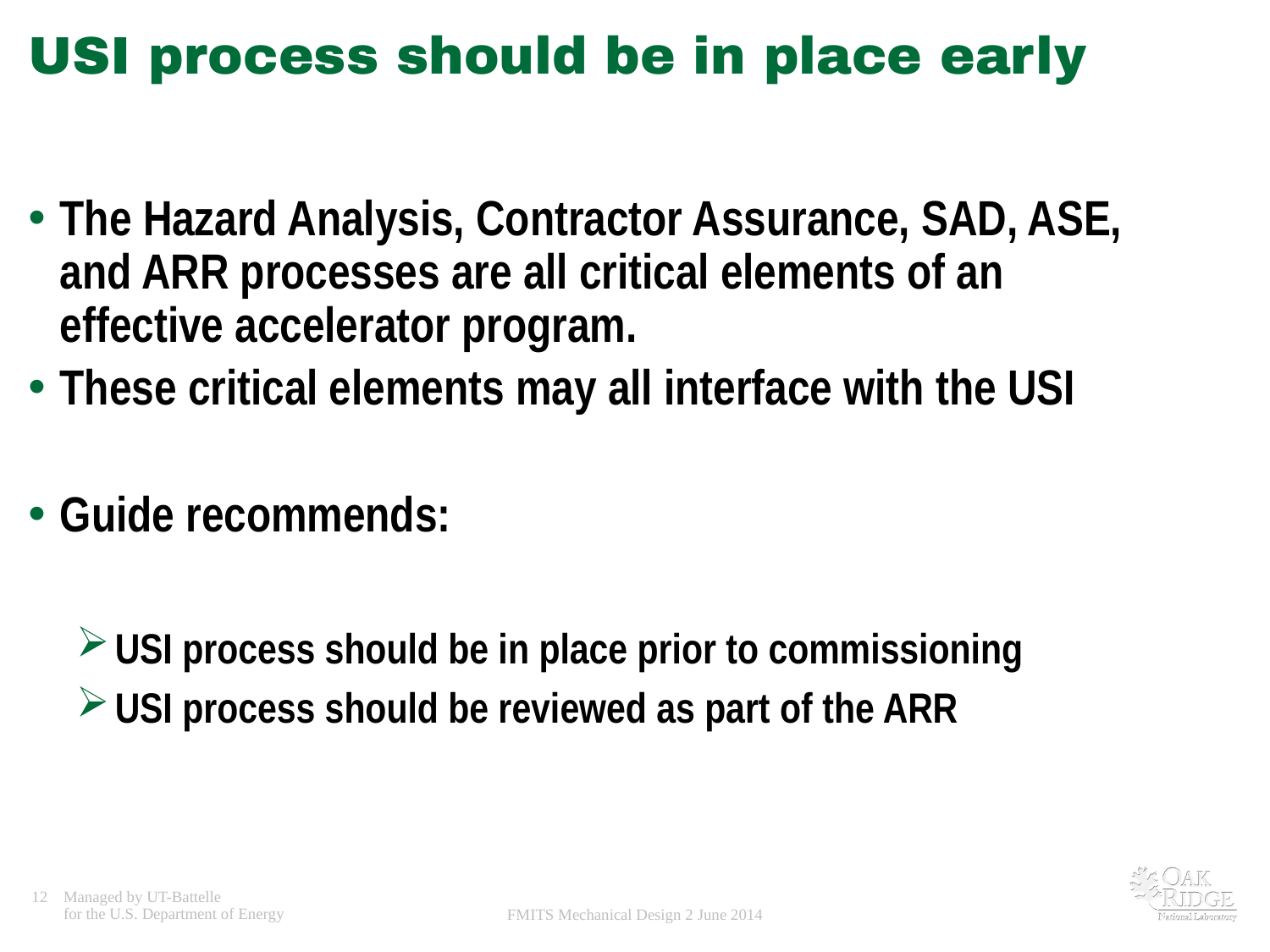

# USI process should be in place early
The Hazard Analysis, Contractor Assurance, SAD, ASE, and ARR processes are all critical elements of an effective accelerator program.
These critical elements may all interface with the USI

Guide recommends:

USI process should be in place prior to commissioning
USI process should be reviewed as part of the ARR